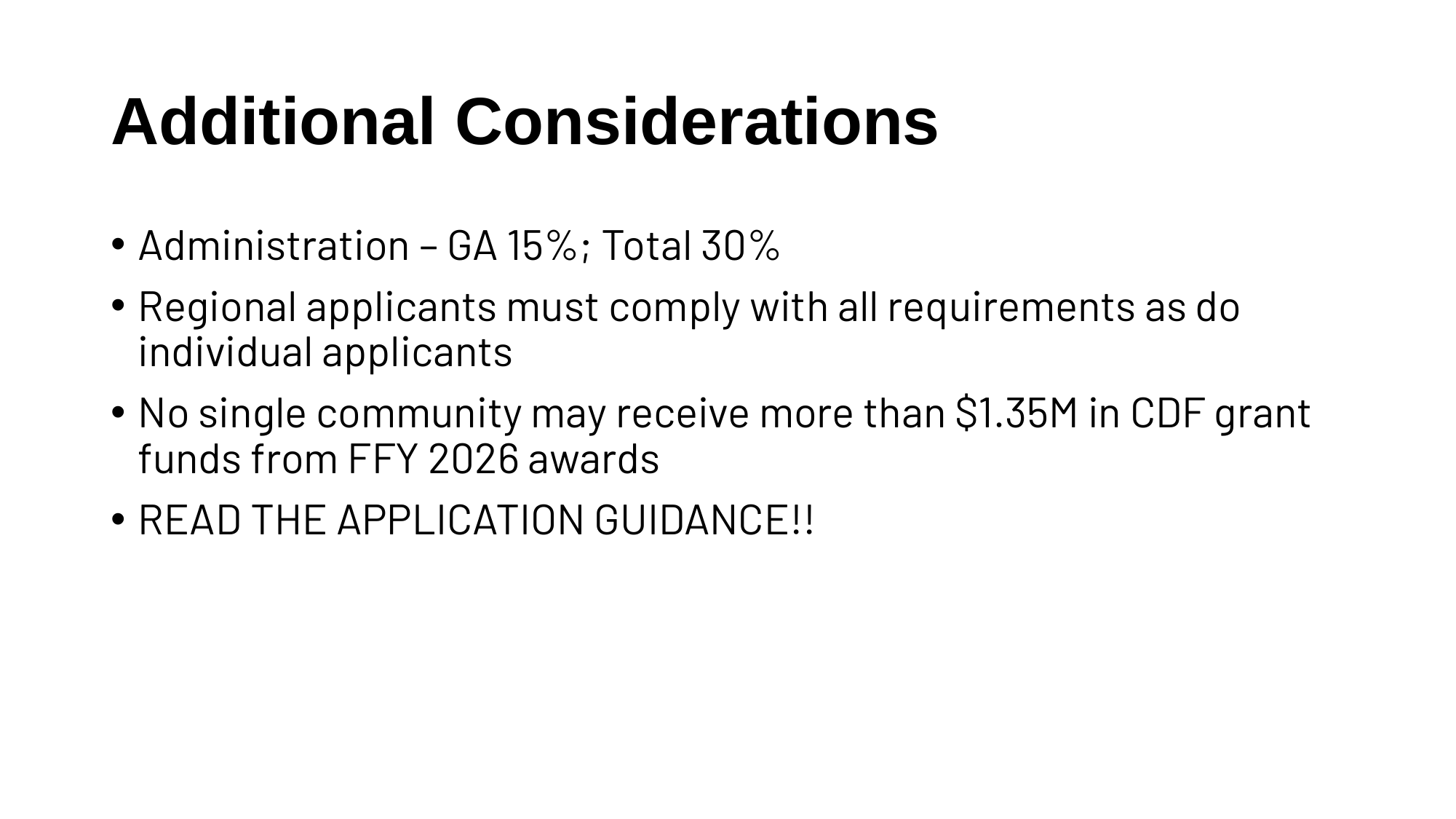

# Additional Considerations
Administration – GA 15%; Total 30%
Regional applicants must comply with all requirements as do individual applicants
No single community may receive more than $1.35M in CDF grant funds from FFY 2026 awards
READ THE APPLICATION GUIDANCE!!